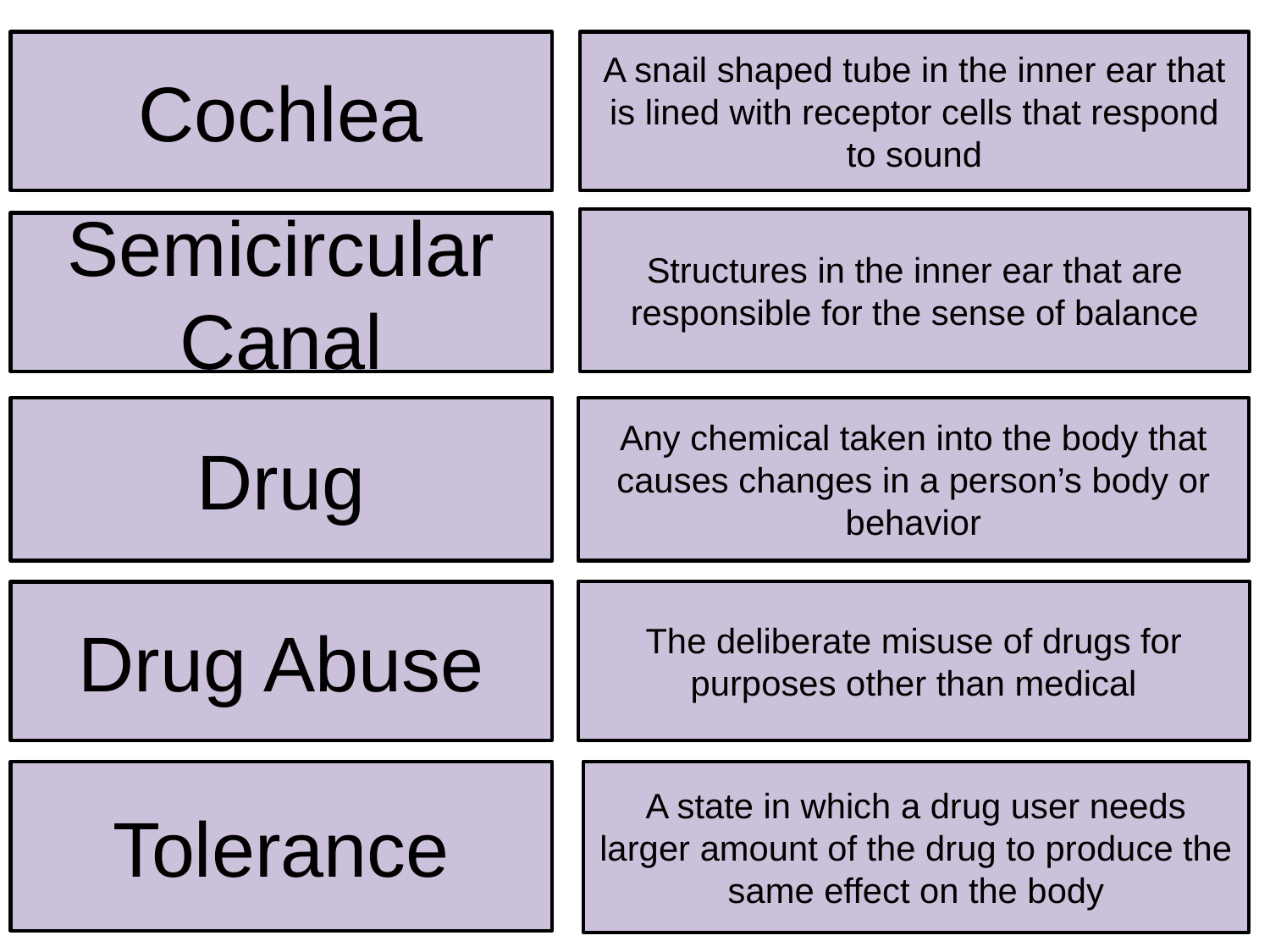

Cochlea
A snail shaped tube in the inner ear that is lined with receptor cells that respond to sound
Structures in the inner ear that are responsible for the sense of balance
Semicircular Canal
Drug
Any chemical taken into the body that causes changes in a person’s body or behavior
The deliberate misuse of drugs for purposes other than medical
Drug Abuse
Tolerance
A state in which a drug user needs larger amount of the drug to produce the same effect on the body